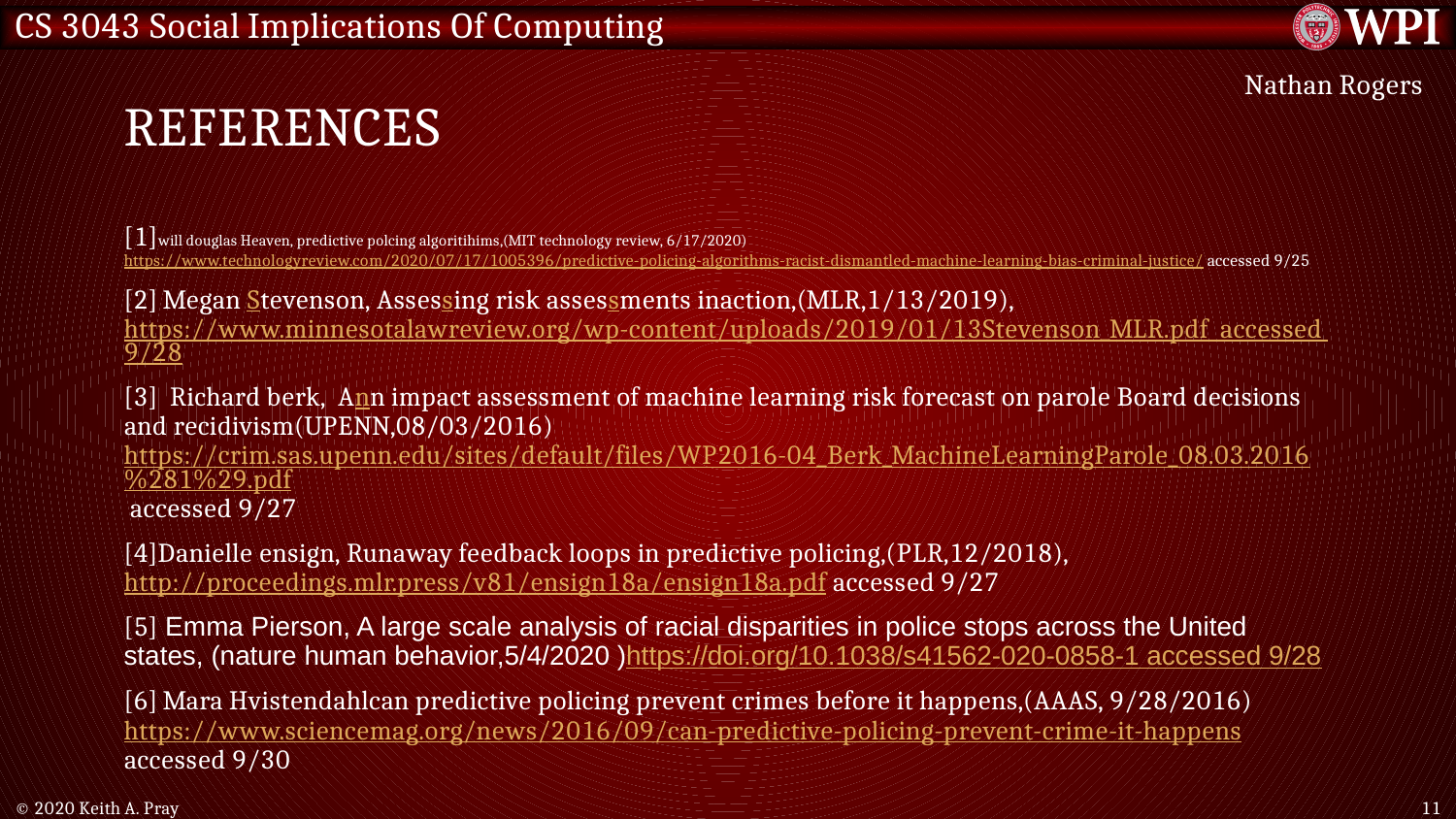

# References
Nathan Rogers
[1]will douglas Heaven, predictive polcing algoritihims,(MIT technology review, 6/17/2020) https://www.technologyreview.com/2020/07/17/1005396/predictive-policing-algorithms-racist-dismantled-machine-learning-bias-criminal-justice/ accessed 9/25
[2] Megan Stevenson, Assessing risk assessments inaction,(MLR,1/13/2019), https://www.minnesotalawreview.org/wp-content/uploads/2019/01/13Stevenson_MLR.pdf  accessed 9/28
[3]  Richard berk,  Ann impact assessment of machine learning risk forecast on parole Board decisions and recidivism(UPENN,08/03/2016) https://crim.sas.upenn.edu/sites/default/files/WP2016-04_Berk_MachineLearningParole_08.03.2016%281%29.pdf accessed 9/27
[4]Danielle ensign, Runaway feedback loops in predictive policing,(PLR,12/2018), http://proceedings.mlr.press/v81/ensign18a/ensign18a.pdf accessed 9/27
[5] Emma Pierson, A large scale analysis of racial disparities in police stops across the United states, (nature human behavior,5/4/2020 )https://doi.org/10.1038/s41562-020-0858-1 accessed 9/28
[6] Mara Hvistendahlcan predictive policing prevent crimes before it happens,(AAAS, 9/28/2016)https://www.sciencemag.org/news/2016/09/can-predictive-policing-prevent-crime-it-happens accessed 9/30
© 2020 Keith A. Pray
11